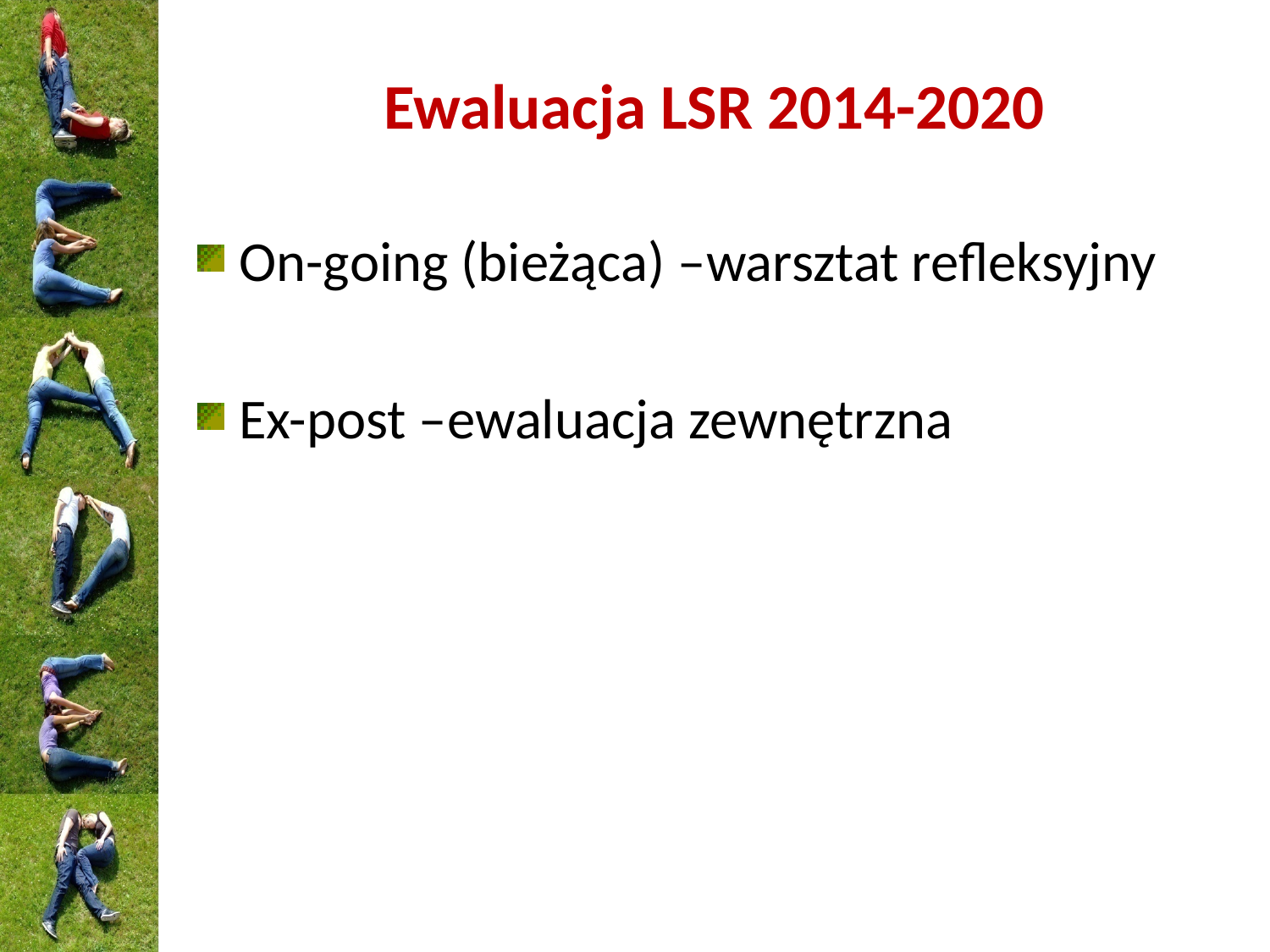

# Ewaluacja LSR 2014-2020
On-going (bieżąca) –warsztat refleksyjny

Ex-post –ewaluacja zewnętrzna